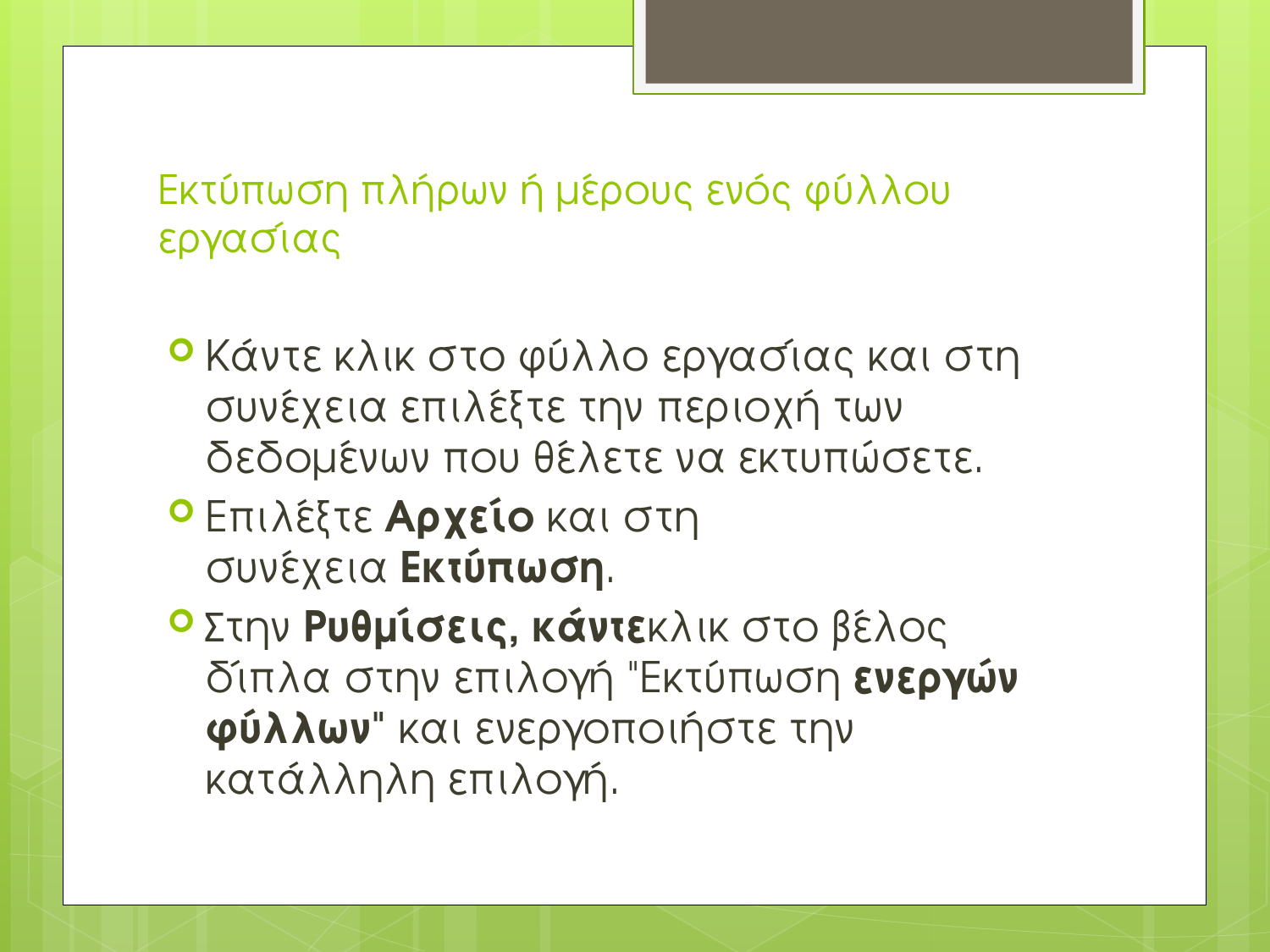

# Εκτύπωση πλήρων ή μέρους ενός φύλλου εργασίας
Κάντε κλικ στο φύλλο εργασίας και στη συνέχεια επιλέξτε την περιοχή των δεδομένων που θέλετε να εκτυπώσετε.
Επιλέξτε Αρχείο και στη συνέχεια Εκτύπωση.
Στην Ρυθμίσεις, κάντεκλικ στο βέλος δίπλα στην επιλογή "Εκτύπωση ενεργών φύλλων" και ενεργοποιήστε την κατάλληλη επιλογή.